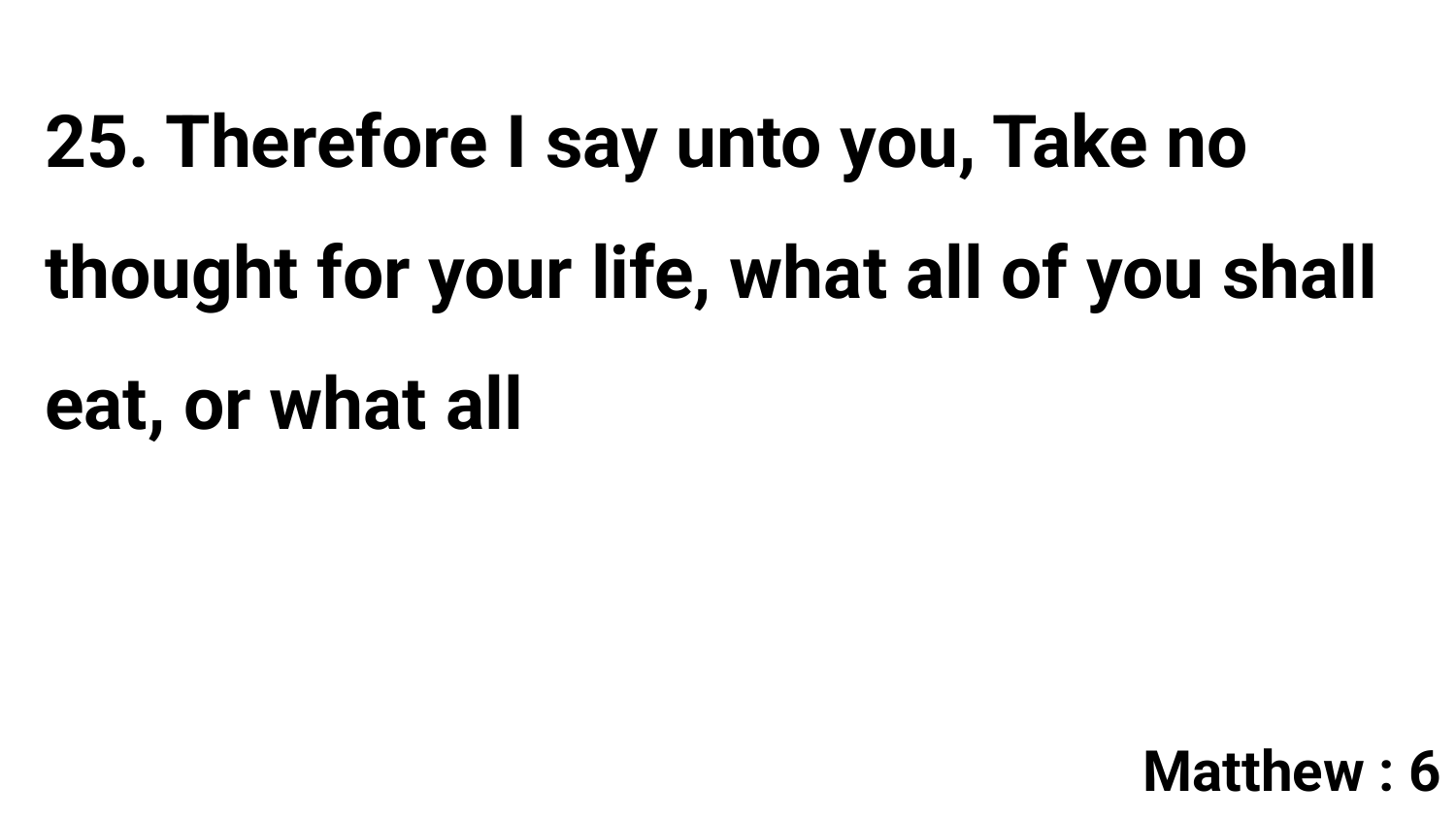

25. Therefore I say unto you, Take no thought for your life, what all of you shall eat, or what all
Matthew : 6